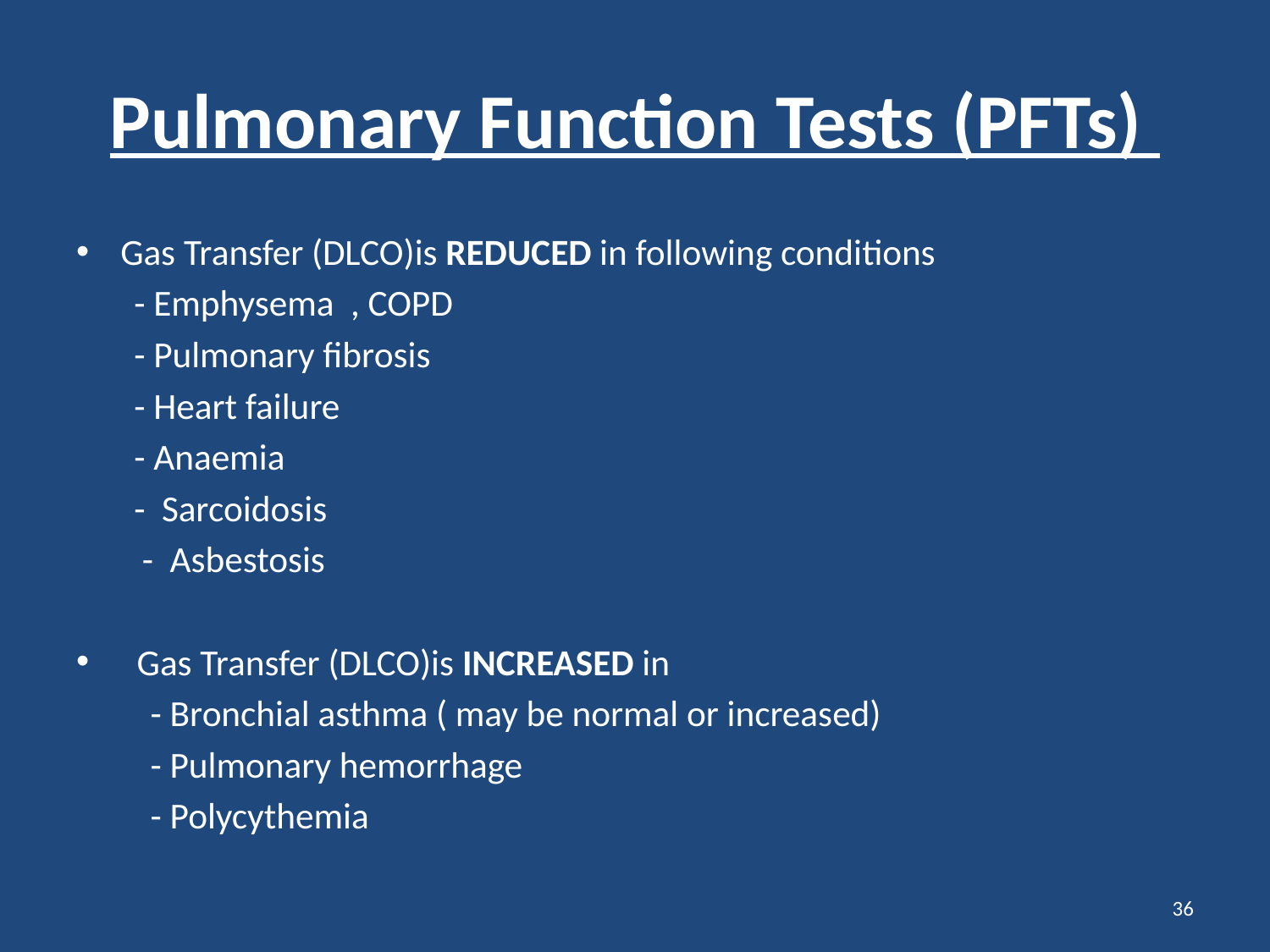

# Pulmonary Function Tests (PFTs)
Gas Transfer (DLCO)is REDUCED in following conditions
       - Emphysema  , COPD
       - Pulmonary fibrosis
       - Heart failure
       - Anaemia
       -  Sarcoidosis
        -  Asbestosis

  Gas Transfer (DLCO)is INCREASED in
         - Bronchial asthma ( may be normal or increased)
         - Pulmonary hemorrhage
         - Polycythemia

36